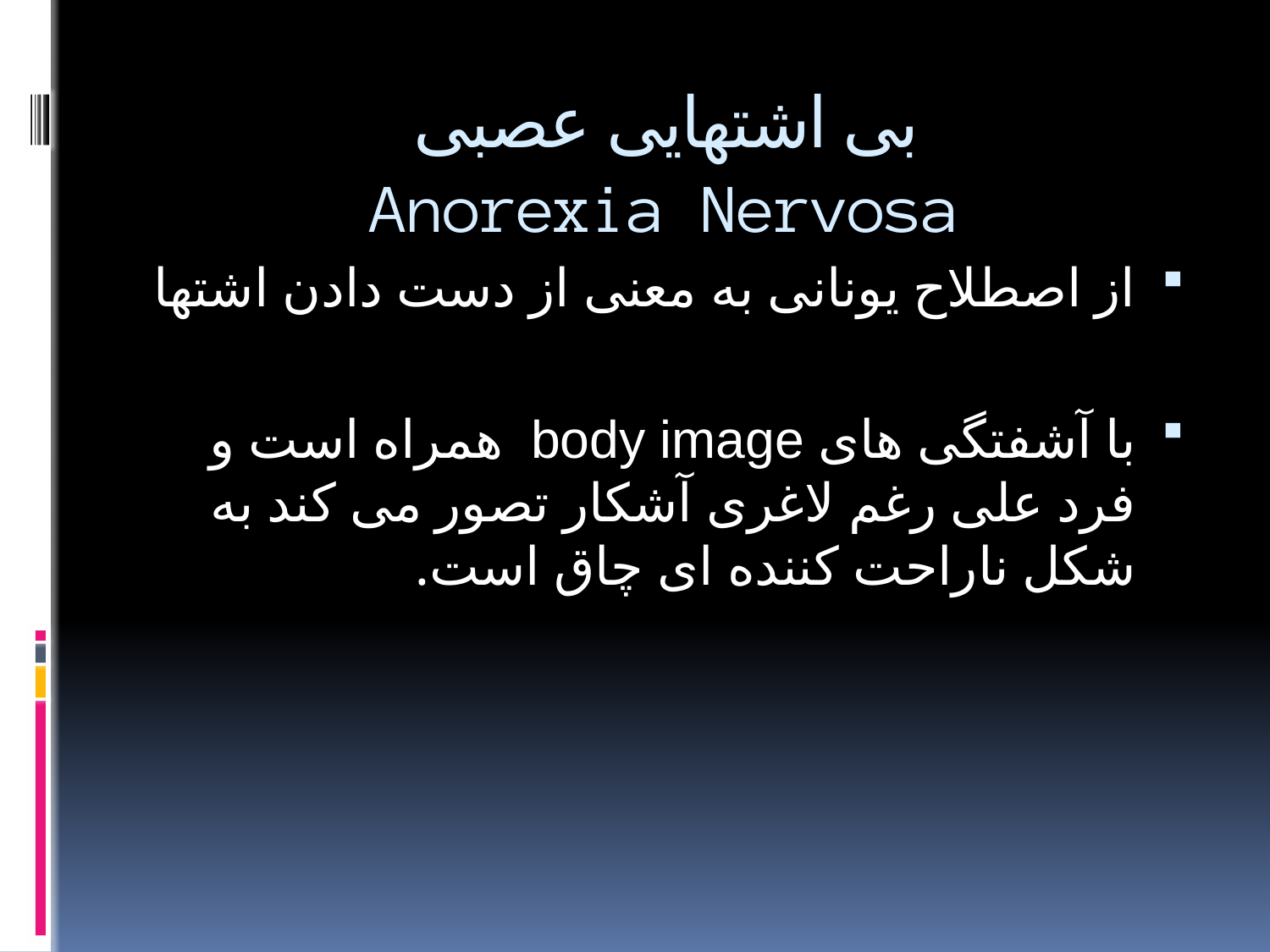

# بی اشتهایی عصبی Anorexia Nervosa
از اصطلاح یونانی به معنی از دست دادن اشتها

با آشفتگی های body image  همراه است و فرد علی رغم لاغری آشکار تصور می کند به شکل ناراحت کننده ای چاق است.